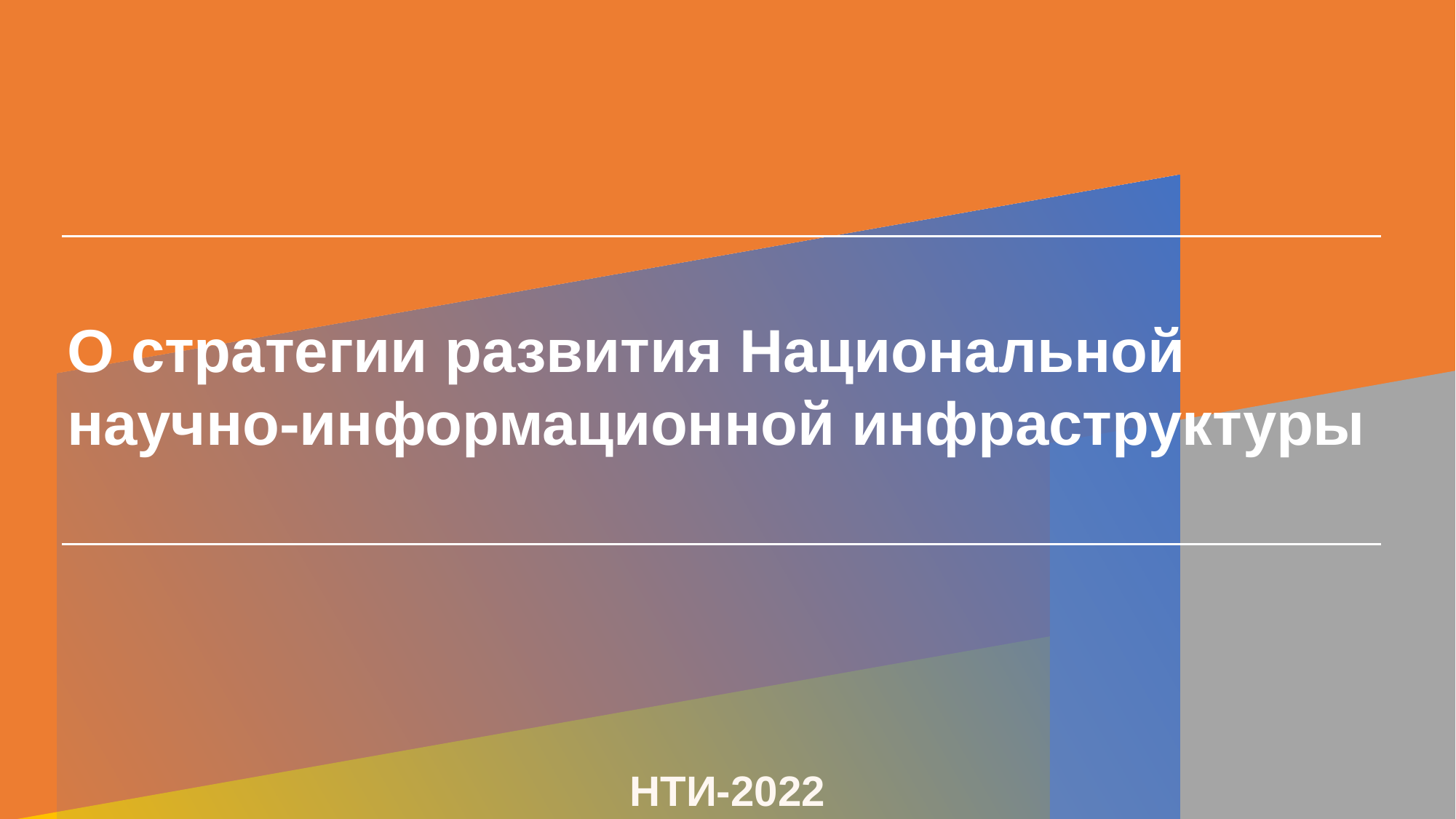

# О стратегии развития Национальной научно-информационной инфраструктуры

НТИ-2022